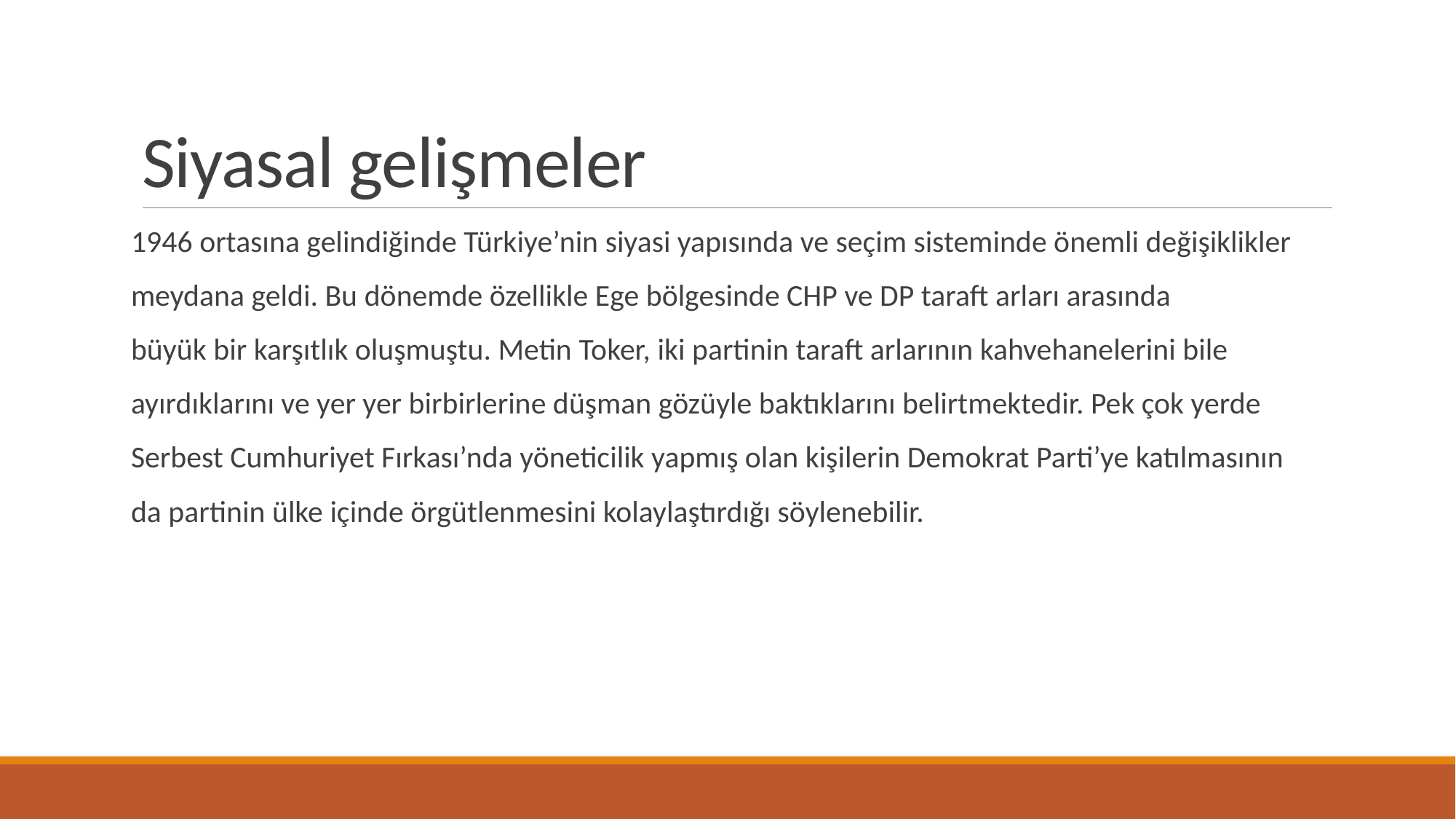

# Siyasal gelişmeler
1946 ortasına gelindiğinde Türkiye’nin siyasi yapısında ve seçim sisteminde önemli değişiklikler
meydana geldi. Bu dönemde özellikle Ege bölgesinde CHP ve DP taraft arları arasında
büyük bir karşıtlık oluşmuştu. Metin Toker, iki partinin taraft arlarının kahvehanelerini bile
ayırdıklarını ve yer yer birbirlerine düşman gözüyle baktıklarını belirtmektedir. Pek çok yerde
Serbest Cumhuriyet Fırkası’nda yöneticilik yapmış olan kişilerin Demokrat Parti’ye katılmasının
da partinin ülke içinde örgütlenmesini kolaylaştırdığı söylenebilir.